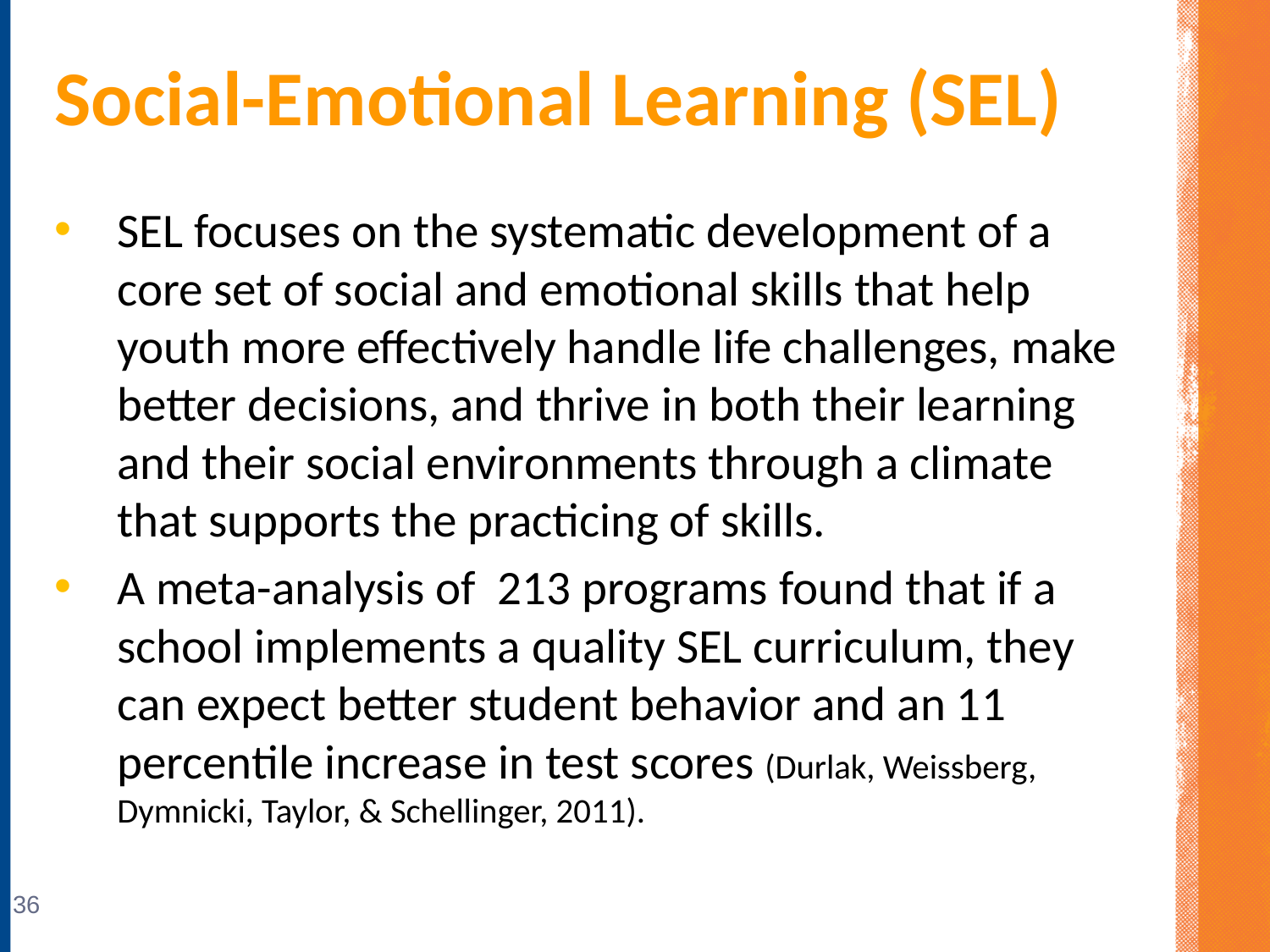

# Social-Emotional Learning (SEL)
SEL focuses on the systematic development of a core set of social and emotional skills that help youth more effectively handle life challenges, make better decisions, and thrive in both their learning and their social environments through a climate that supports the practicing of skills.
A meta-analysis of  213 programs found that if a school implements a quality SEL curriculum, they can expect better student behavior and an 11 percentile increase in test scores (Durlak, Weissberg, Dymnicki, Taylor, & Schellinger, 2011).

36